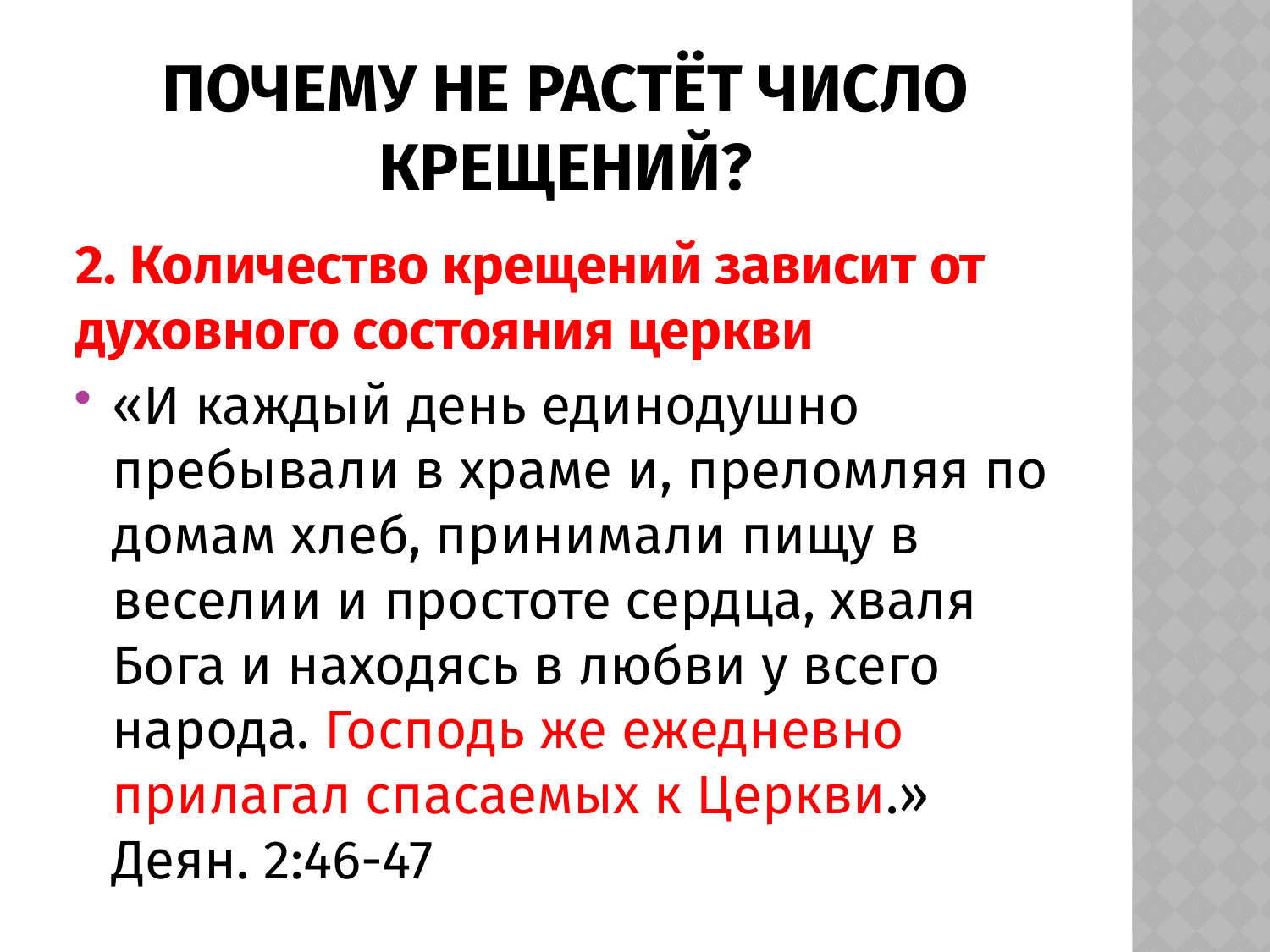

# Почему не растёт число крещений?
2. Количество крещений зависит от духовного состояния церкви
«И каждый день единодушно пребывали в храме и, преломляя по домам хлеб, принимали пищу в веселии и простоте сердца, хваля Бога и находясь в любви у всего народа. Господь же ежедневно прилагал спасаемых к Церкви.» Деян. 2:46-47